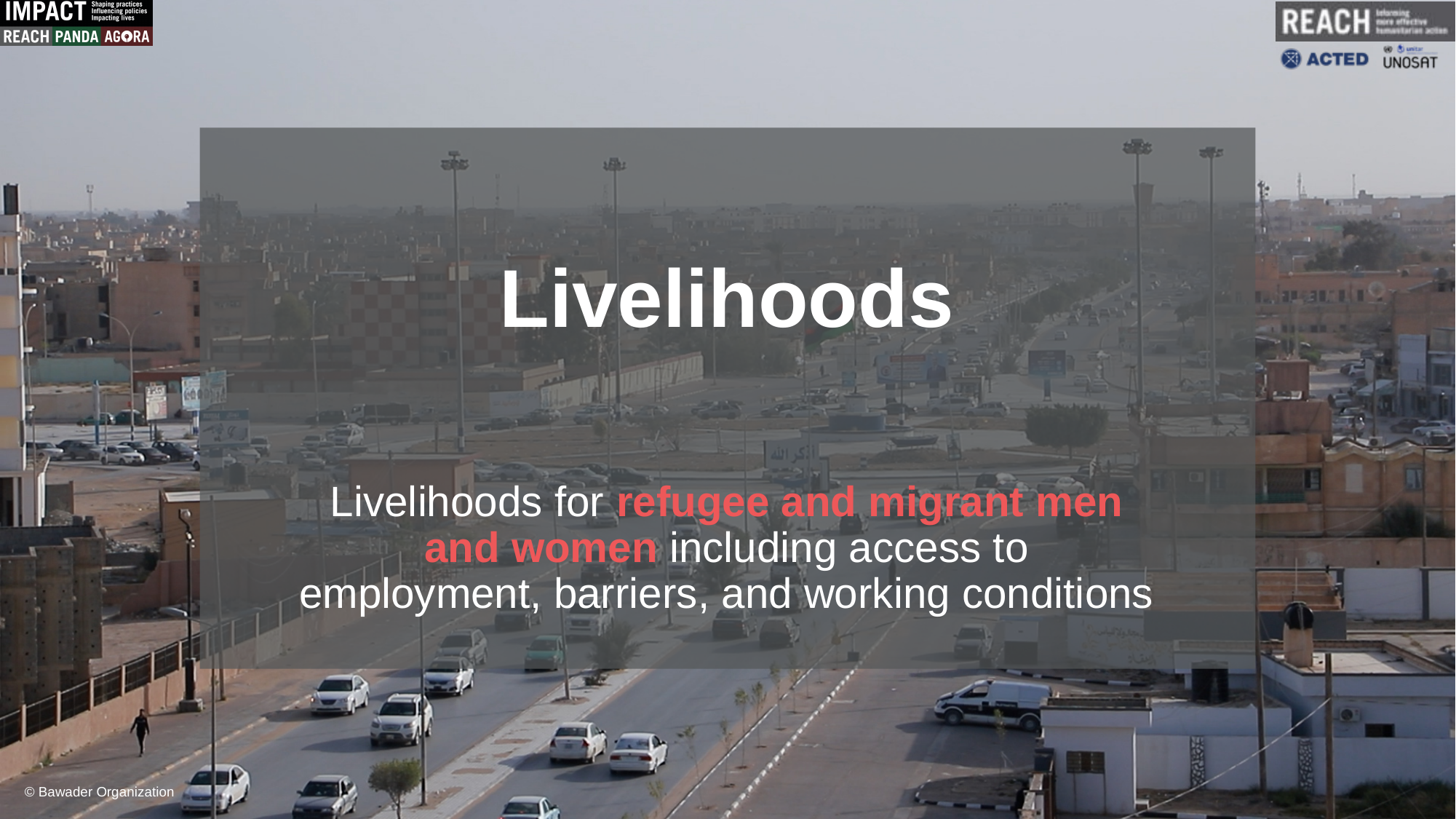

Livelihoods
Livelihoods for refugee and migrant men and women including access to employment, barriers, and working conditions